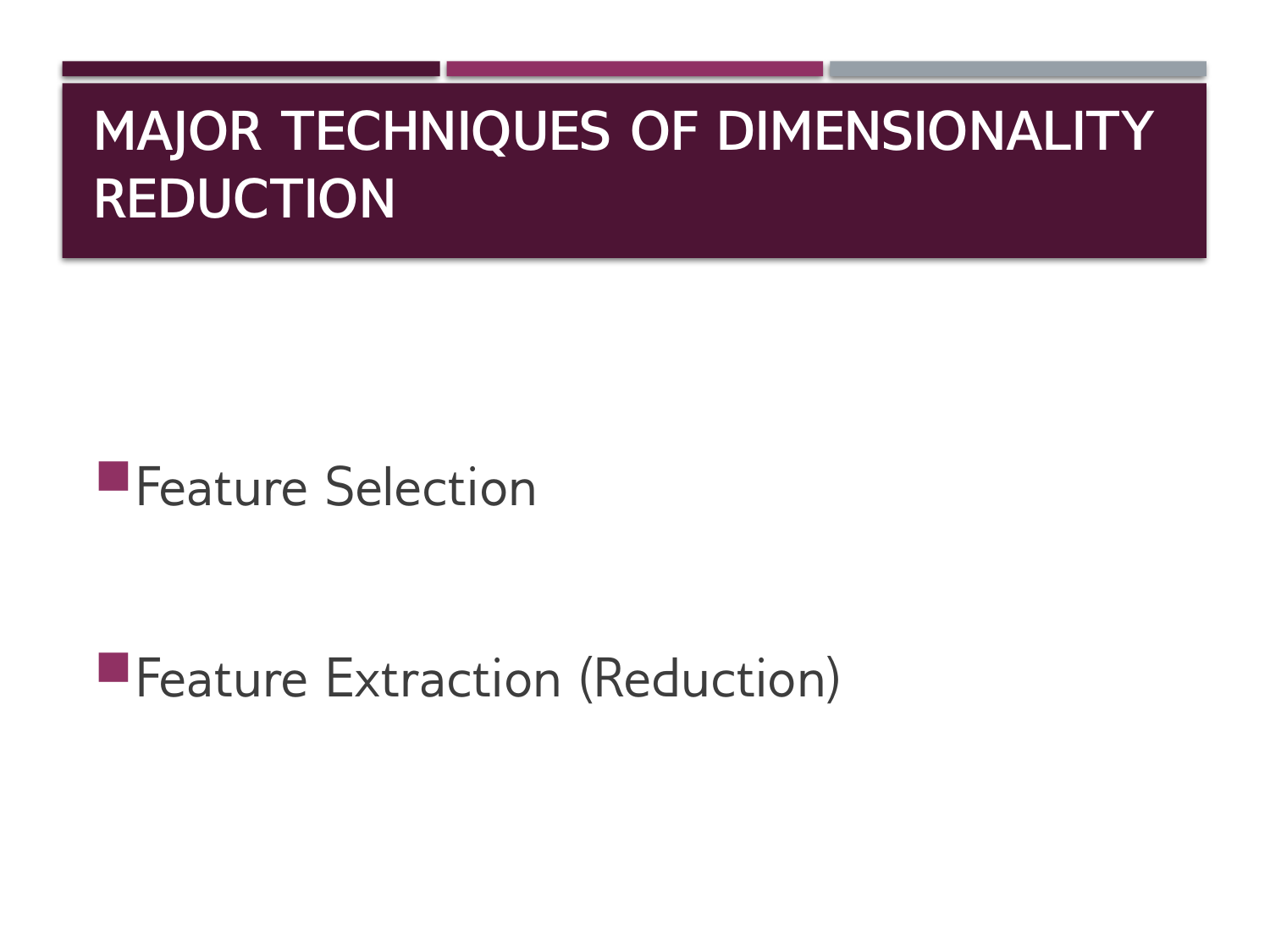

# Major Techniques of Dimensionality Reduction
Feature Selection
Feature Extraction (Reduction)